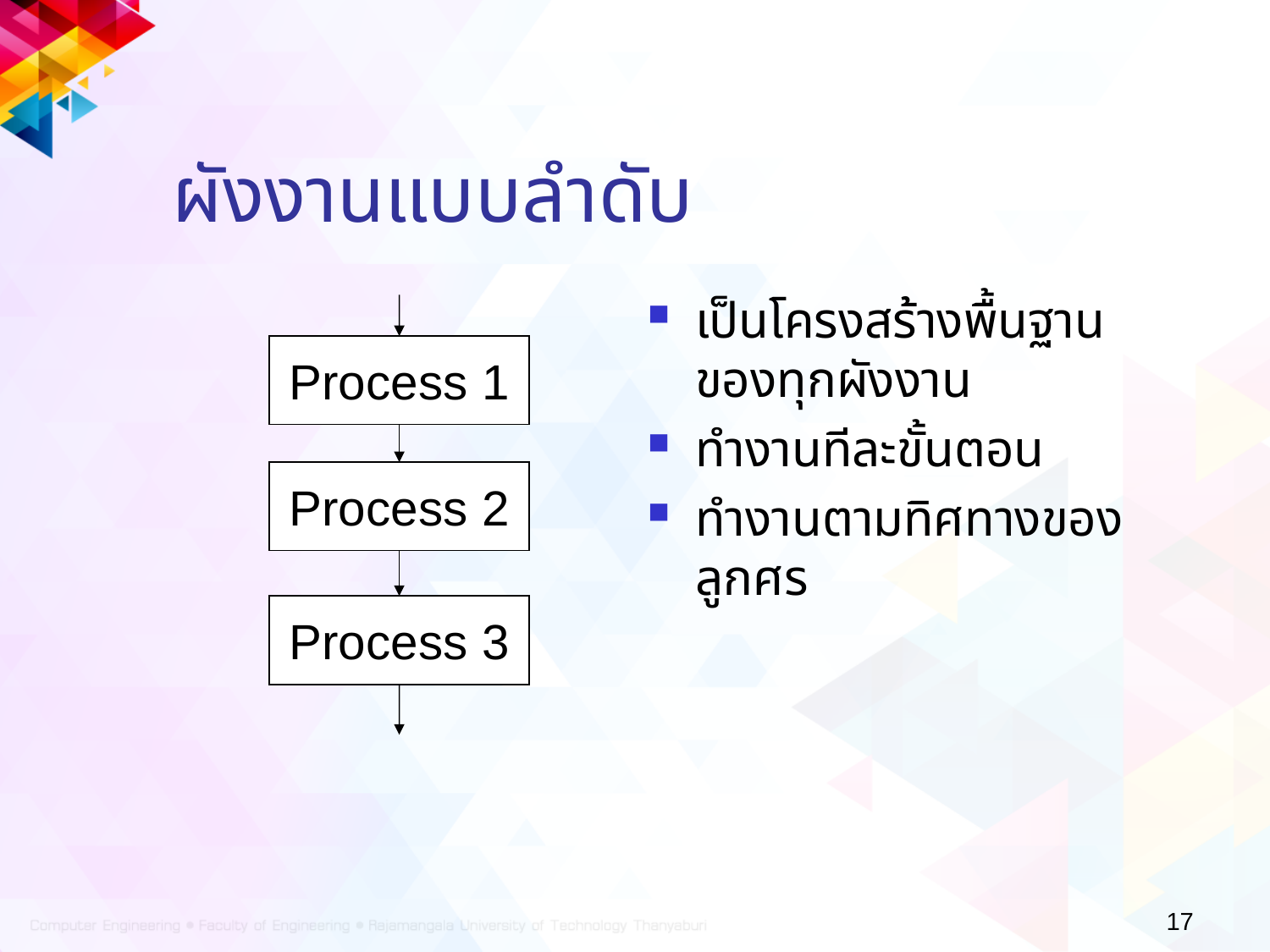

# ผังงานแบบลำดับ
เป็นโครงสร้างพื้นฐานของทุกผังงาน
ทำงานทีละขั้นตอน
ทำงานตามทิศทางของลูกศร

Process 1
Process 2
Process 3
17